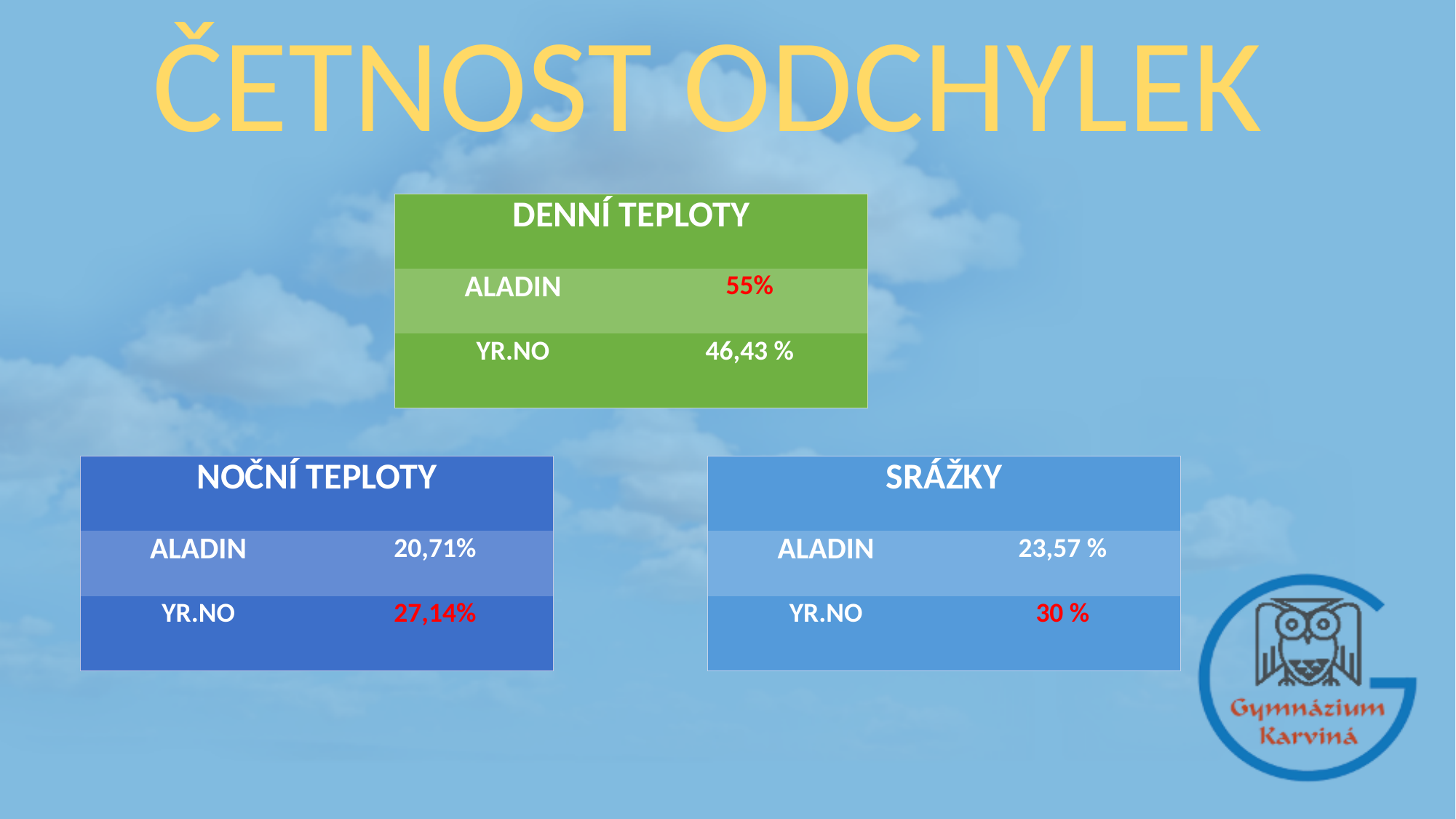

# ČETNOST ODCHYLEK
| DENNÍ TEPLOTY |  |
| --- | --- |
| ALADIN | 55% |
| YR.NO | 46,43 % |
| NOČNÍ TEPLOTY |  |
| --- | --- |
| ALADIN | 20,71% |
| YR.NO | 27,14% |
| SRÁŽKY |  |
| --- | --- |
| ALADIN | 23,57 % |
| YR.NO | 30 % |